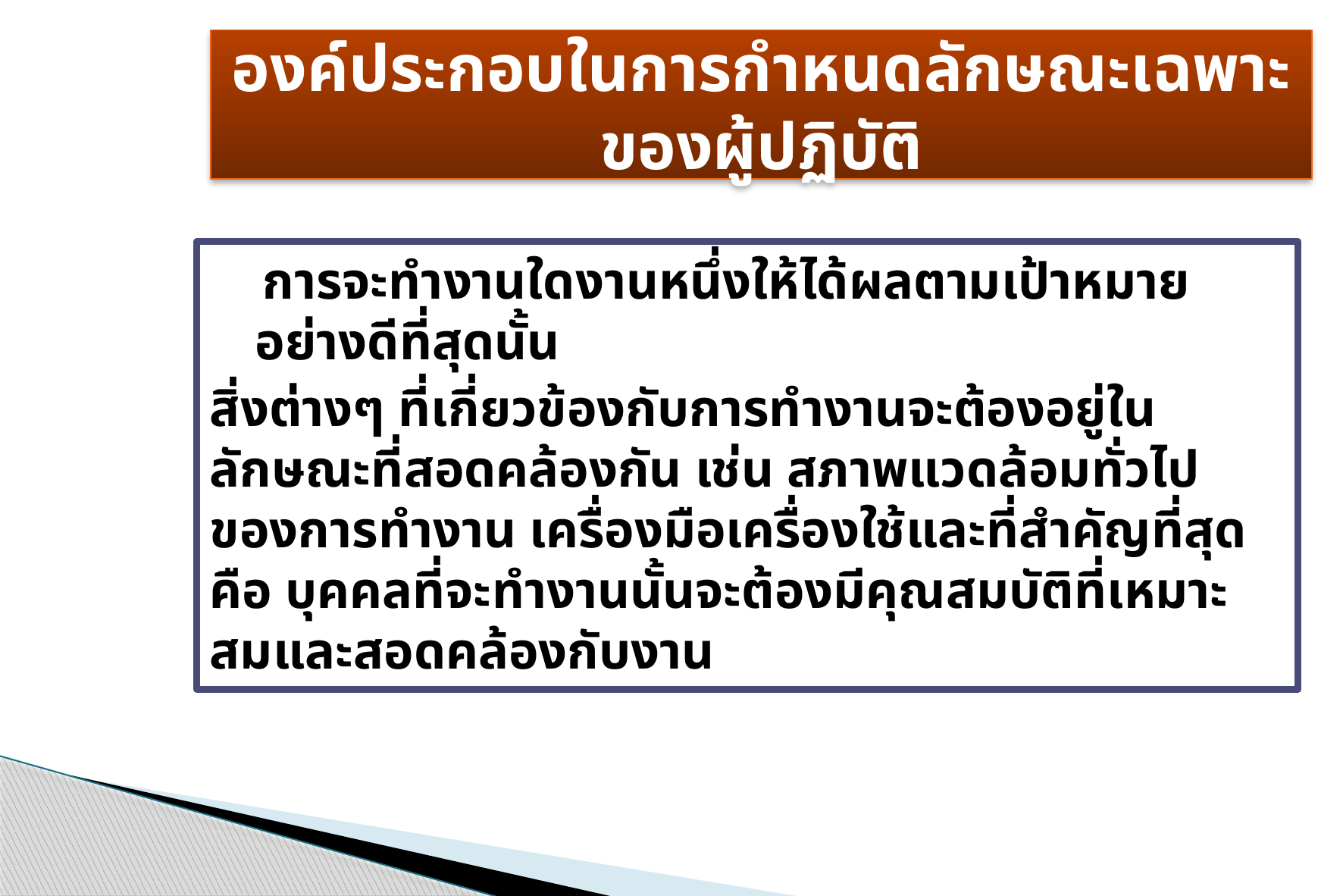

# องค์ประกอบในการกำหนดลักษณะเฉพาะของผู้ปฏิบัติ
   การจะทำงานใดงานหนึ่งให้ได้ผลตามเป้าหมายอย่างดีที่สุดนั้น
สิ่งต่างๆ ที่เกี่ยวข้องกับการทำงานจะต้องอยู่ในลักษณะที่สอดคล้องกัน เช่น สภาพแวดล้อมทั่วไปของการทำงาน เครื่องมือเครื่องใช้และที่สำคัญที่สุดคือ บุคคลที่จะทำงานนั้นจะต้องมีคุณสมบัติที่เหมาะสมและสอดคล้องกับงาน